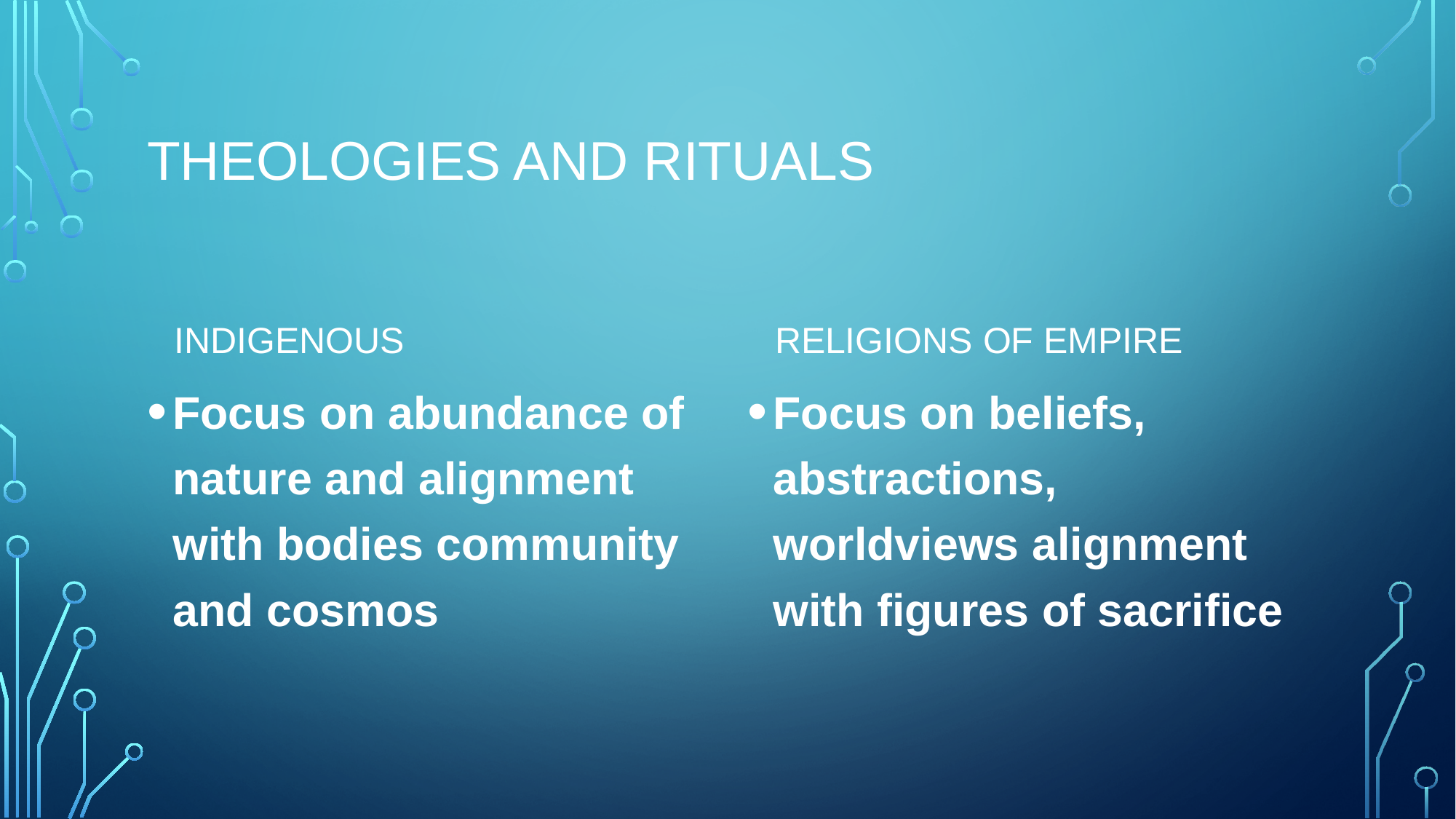

# Theologies and rituals
Religions of Empire
Indigenous
Focus on abundance of nature and alignment with bodies community and cosmos

Focus on beliefs, abstractions, worldviews alignment with figures of sacrifice